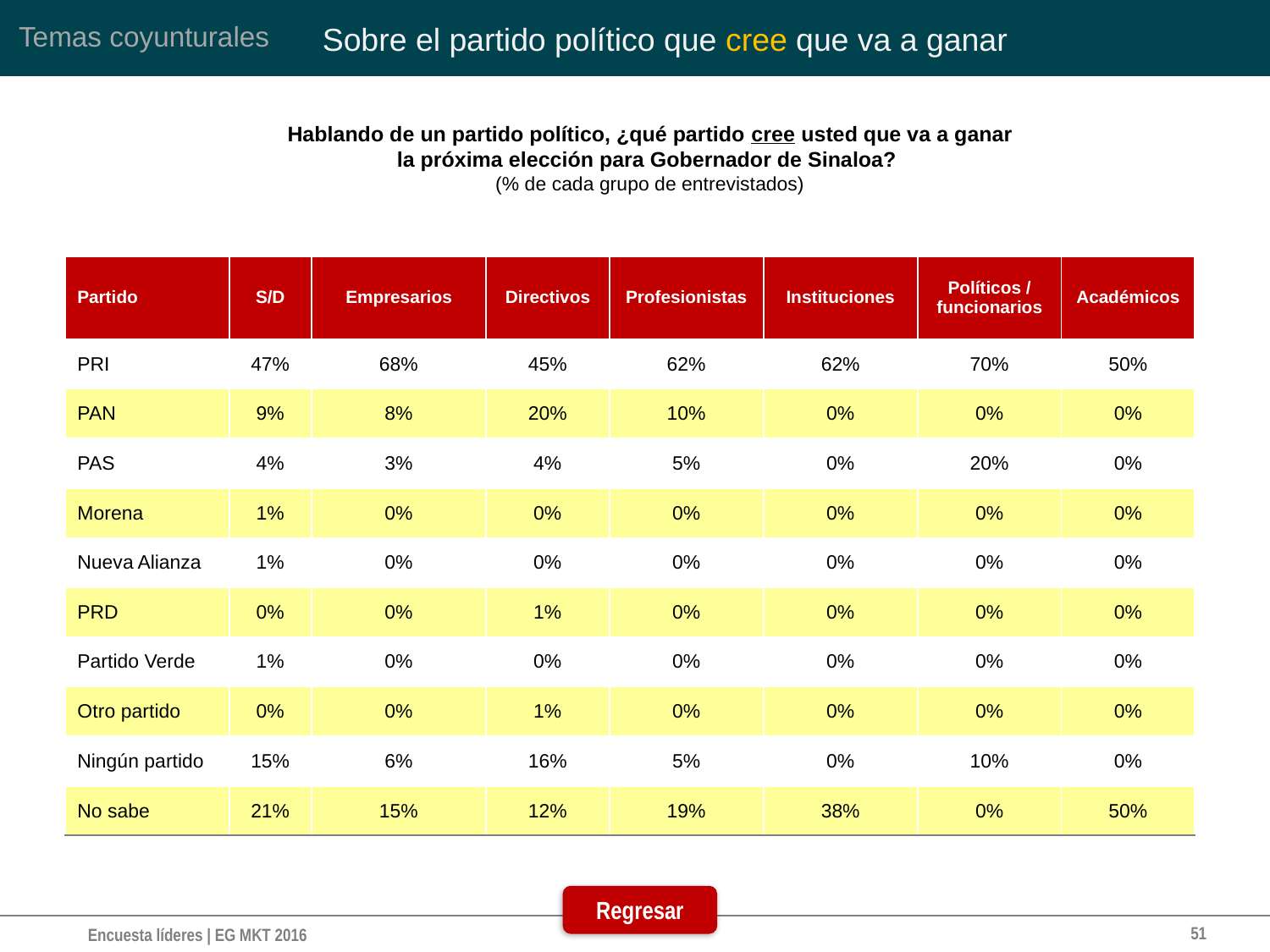

# Sobre el partido político que cree que va a ganar
Temas coyunturales
Hablando de un partido político, ¿qué partido cree usted que va a ganar
la próxima elección para Gobernador de Sinaloa?
(% de cada grupo de entrevistados)
| Partido | S/D | Empresarios | Directivos | Profesionistas | Instituciones | Políticos / funcionarios | Académicos |
| --- | --- | --- | --- | --- | --- | --- | --- |
| PRI | 47% | 68% | 45% | 62% | 62% | 70% | 50% |
| PAN | 9% | 8% | 20% | 10% | 0% | 0% | 0% |
| PAS | 4% | 3% | 4% | 5% | 0% | 20% | 0% |
| Morena | 1% | 0% | 0% | 0% | 0% | 0% | 0% |
| Nueva Alianza | 1% | 0% | 0% | 0% | 0% | 0% | 0% |
| PRD | 0% | 0% | 1% | 0% | 0% | 0% | 0% |
| Partido Verde | 1% | 0% | 0% | 0% | 0% | 0% | 0% |
| Otro partido | 0% | 0% | 1% | 0% | 0% | 0% | 0% |
| Ningún partido | 15% | 6% | 16% | 5% | 0% | 10% | 0% |
| No sabe | 21% | 15% | 12% | 19% | 38% | 0% | 50% |
Regresar
51